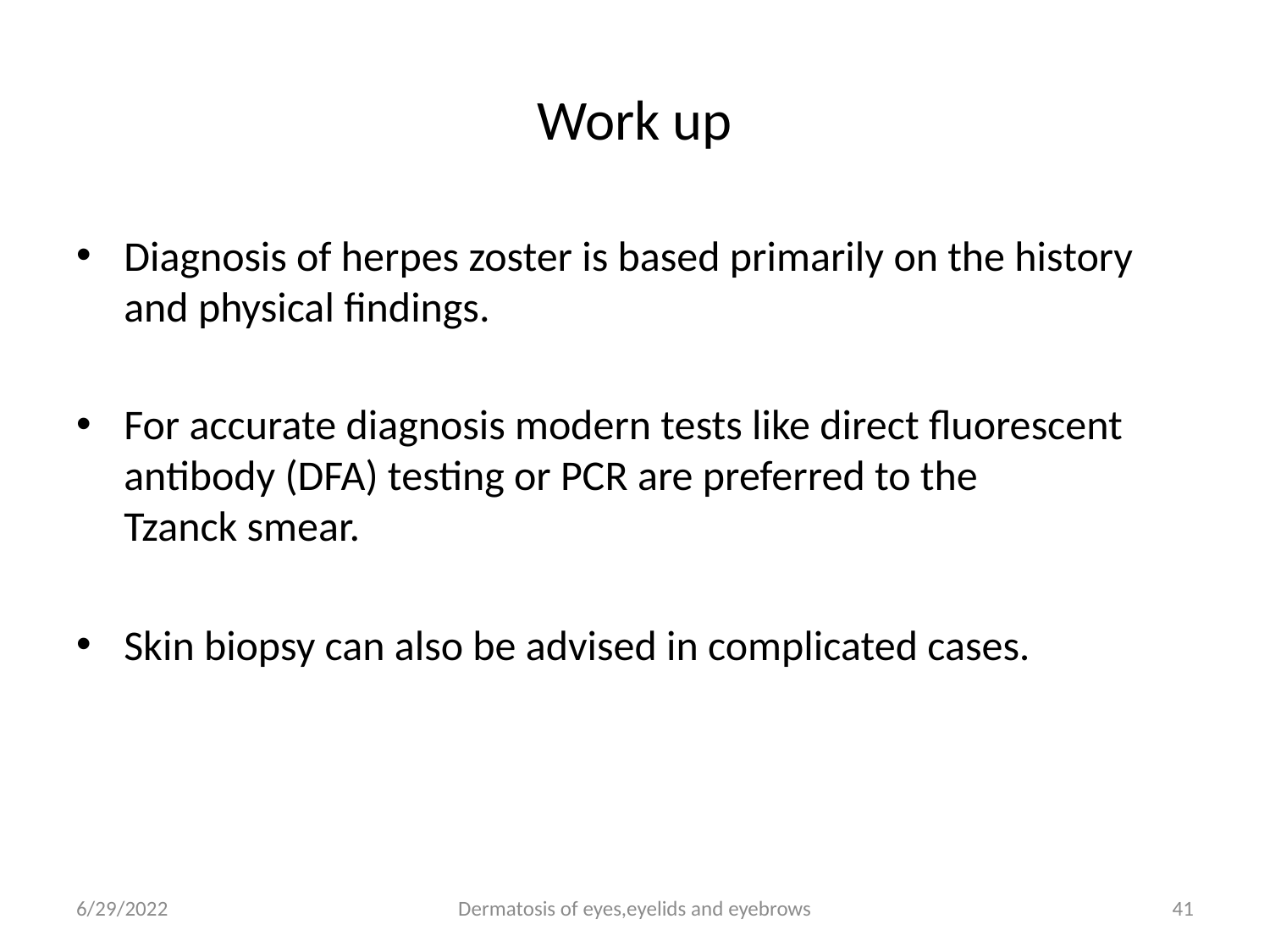

# Work up
Diagnosis of herpes zoster is based primarily on the history and physical findings.

For accurate diagnosis modern tests like direct fluorescent antibody (DFA) testing or PCR are preferred to the Tzanck smear.

Skin biopsy can also be advised in complicated cases.

6/29/2022
Dermatosis of eyes,eyelids and eyebrows
41